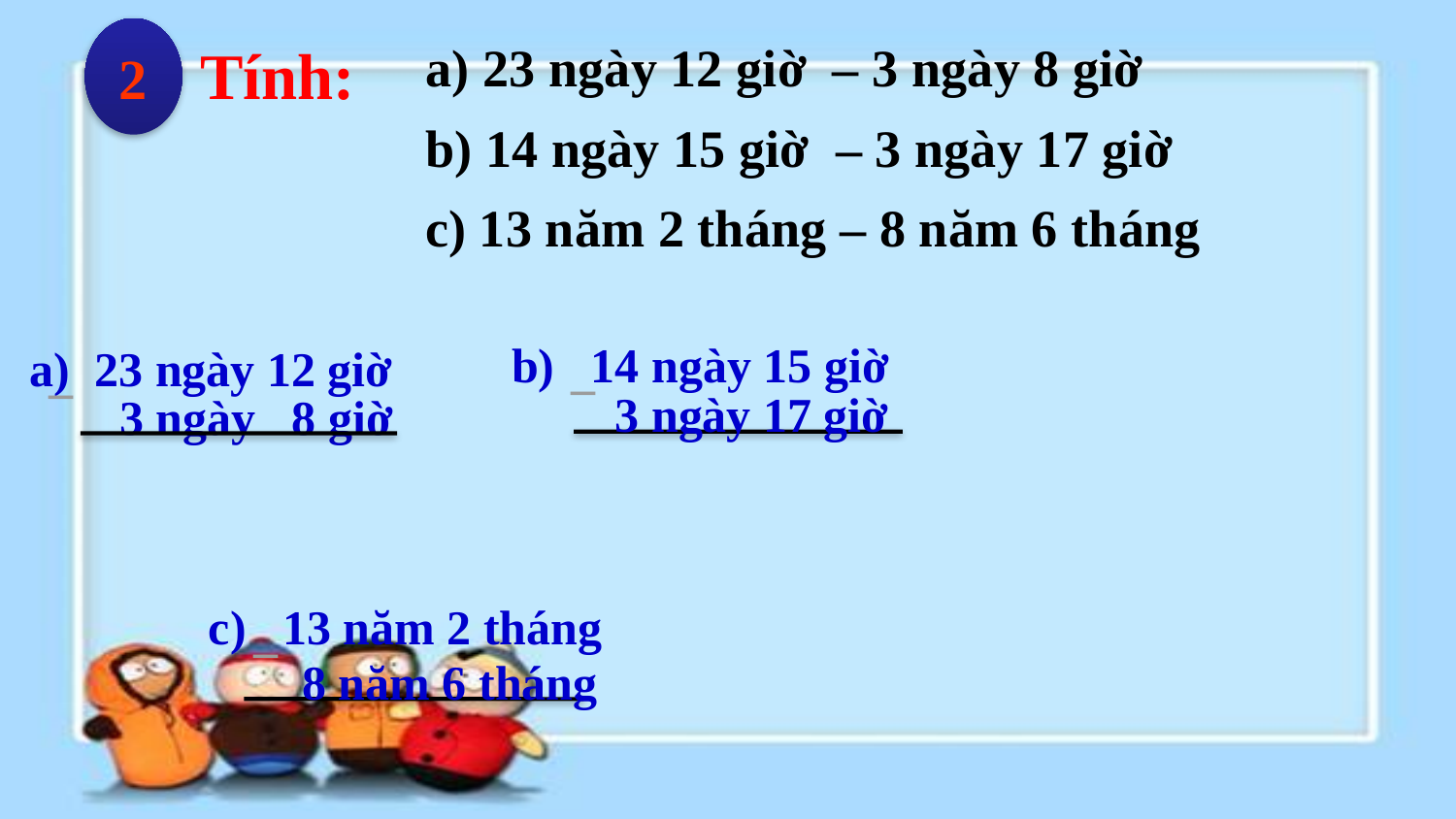

2
  a) 23 ngày 12 giờ  – 3 ngày 8 giờ

  b) 14 ngày 15 giờ  – 3 ngày 17 giờ

  c) 13 năm 2 tháng – 8 năm 6 tháng
 Tính:
b)   14 ngày 15 giờ
a)  23 ngày 12 giờ
–
–

  3 ngày 17 giờ
3 ngày   8 giờ

c)   13 năm 2 tháng
–

  8 năm 6 tháng